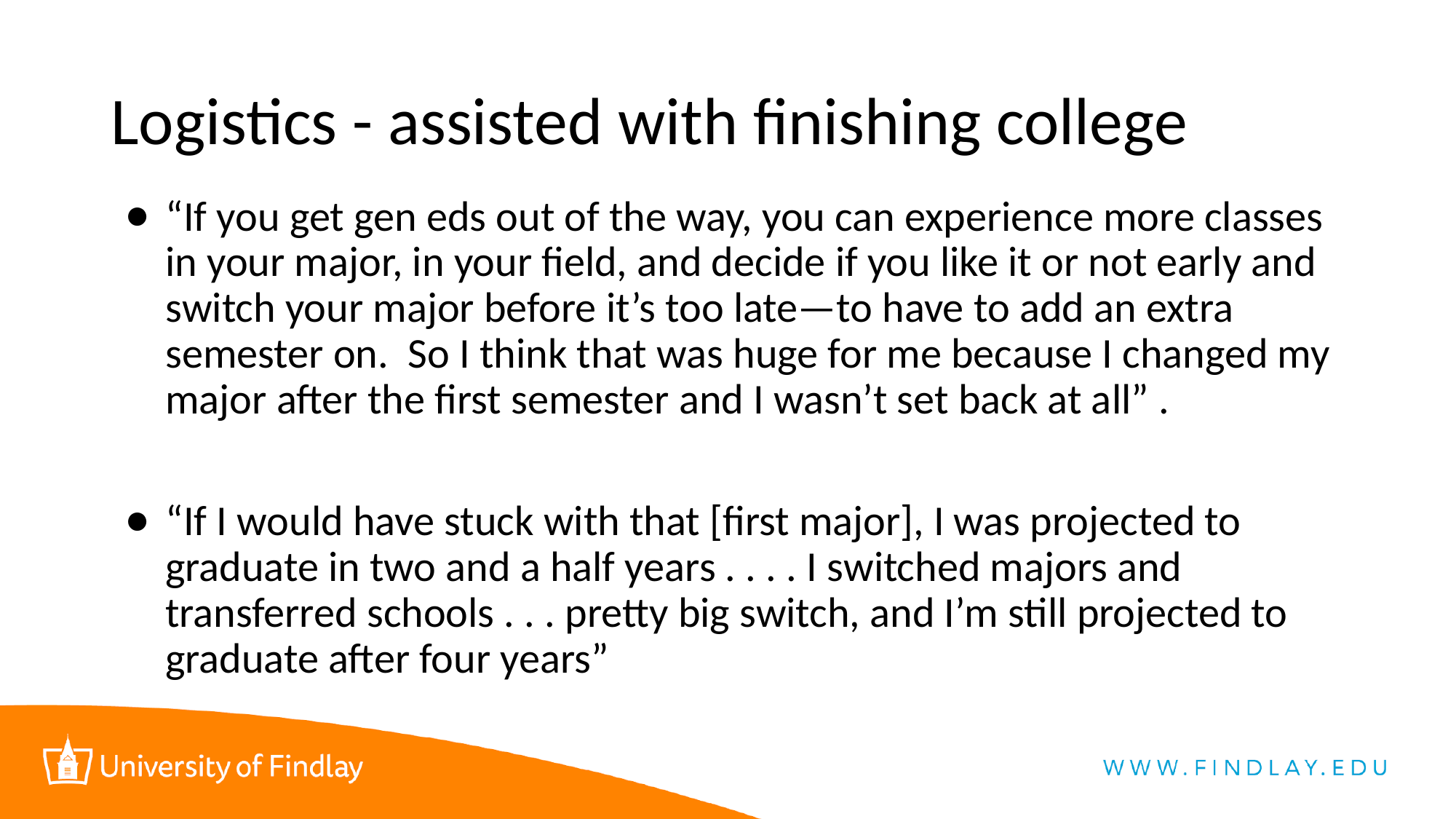

# Logistics - assisted with finishing college
“If you get gen eds out of the way, you can experience more classes in your major, in your field, and decide if you like it or not early and switch your major before it’s too late—to have to add an extra semester on.  So I think that was huge for me because I changed my major after the first semester and I wasn’t set back at all” .

“If I would have stuck with that [first major], I was projected to graduate in two and a half years . . . . I switched majors and transferred schools . . . pretty big switch, and I’m still projected to graduate after four years”